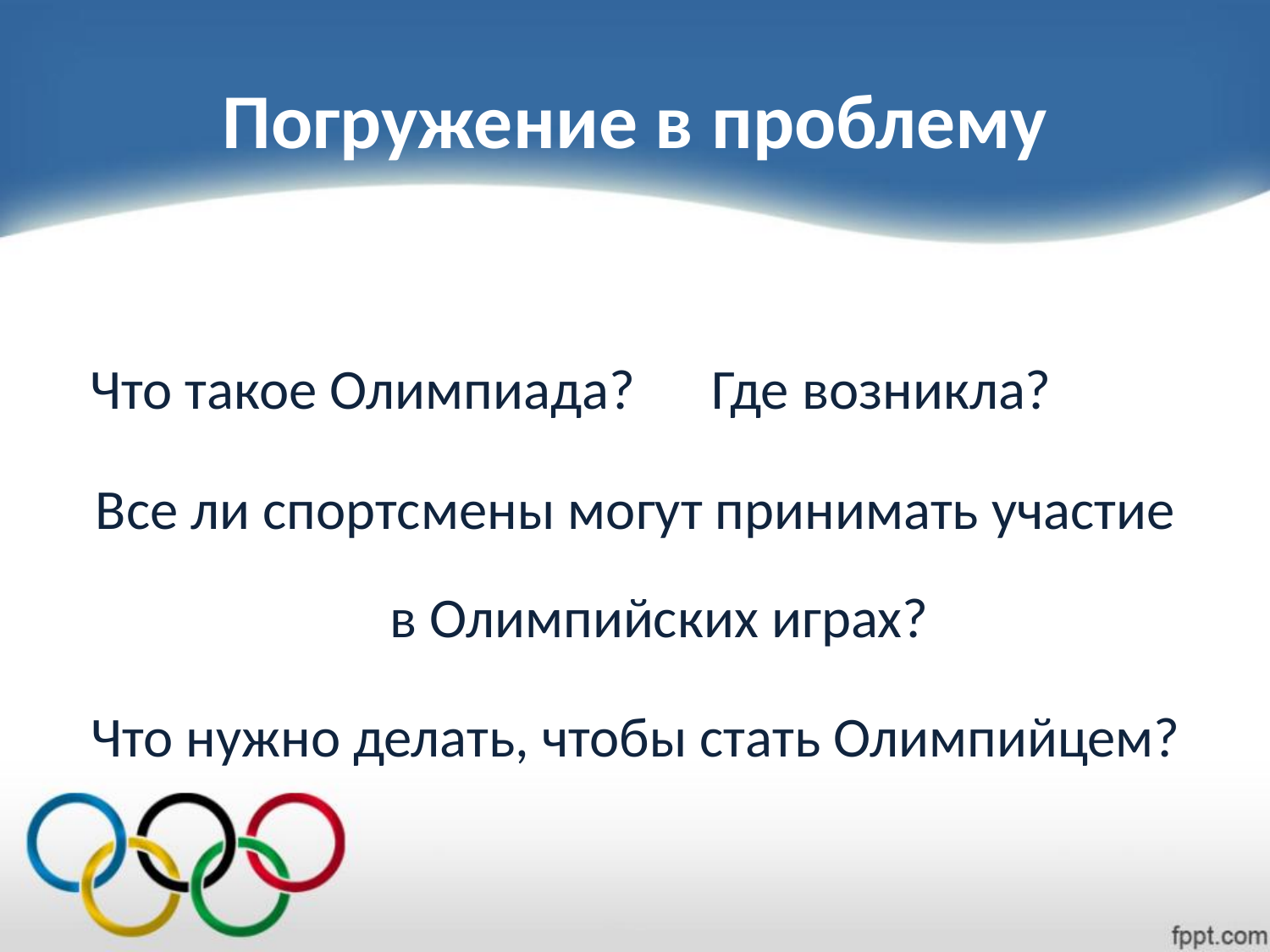

# Погружение в проблему
 Что такое Олимпиада?      Где возникла?
Все ли спортсмены могут принимать участие в Олимпийских играх?
Что нужно делать, чтобы стать Олимпийцем?